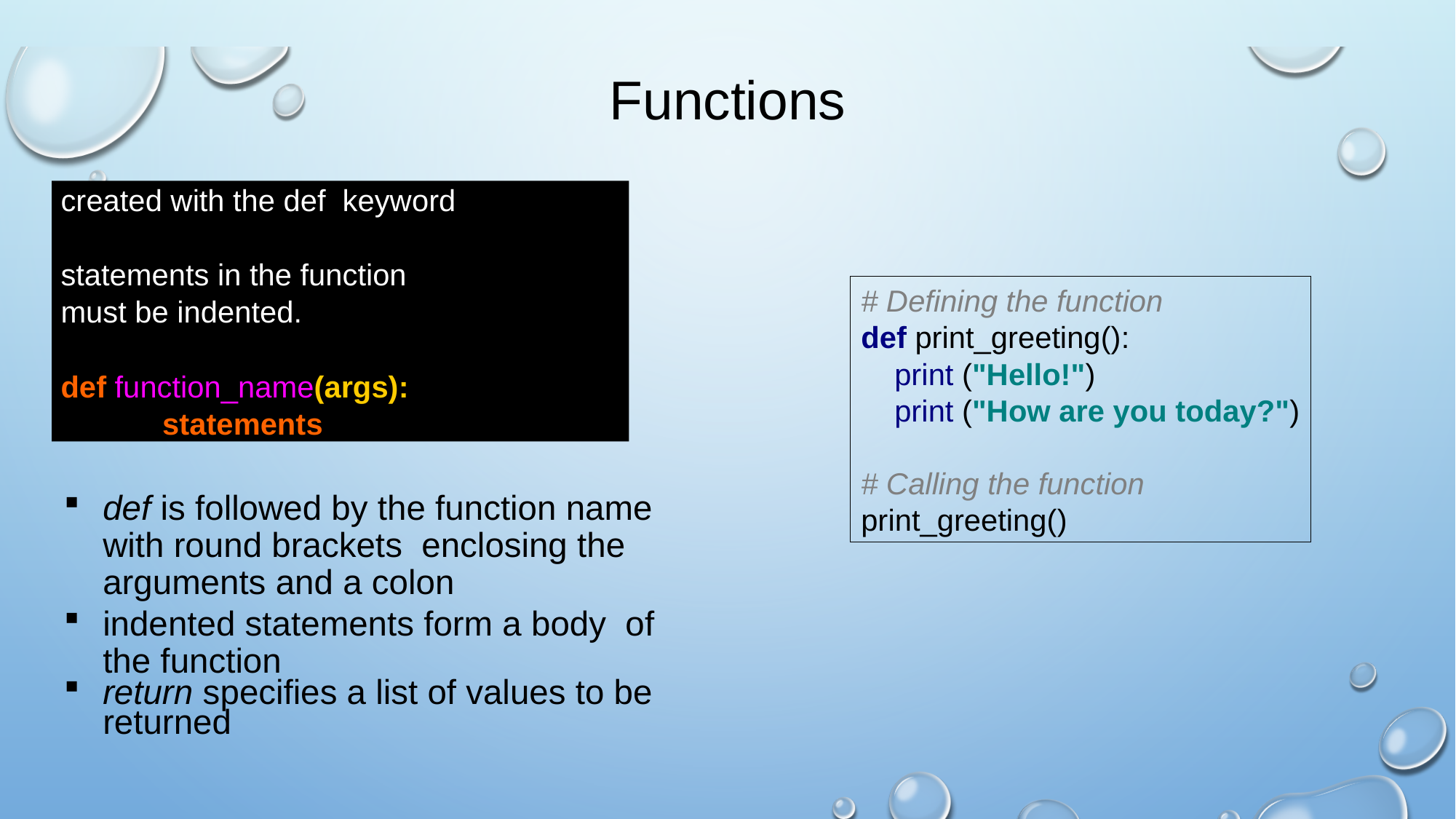

# Functions
created with the def  keyword

statements in the function
must be indented.

def function_name(args):
	statements
# Defining the function def print_greeting(): print ("Hello!") print ("How are you today?") # Calling the function print_greeting()

def is followed by the function name with round brackets  enclosing the arguments and a colon
indented statements form a body  of the function
return specifies a list of values to be returned